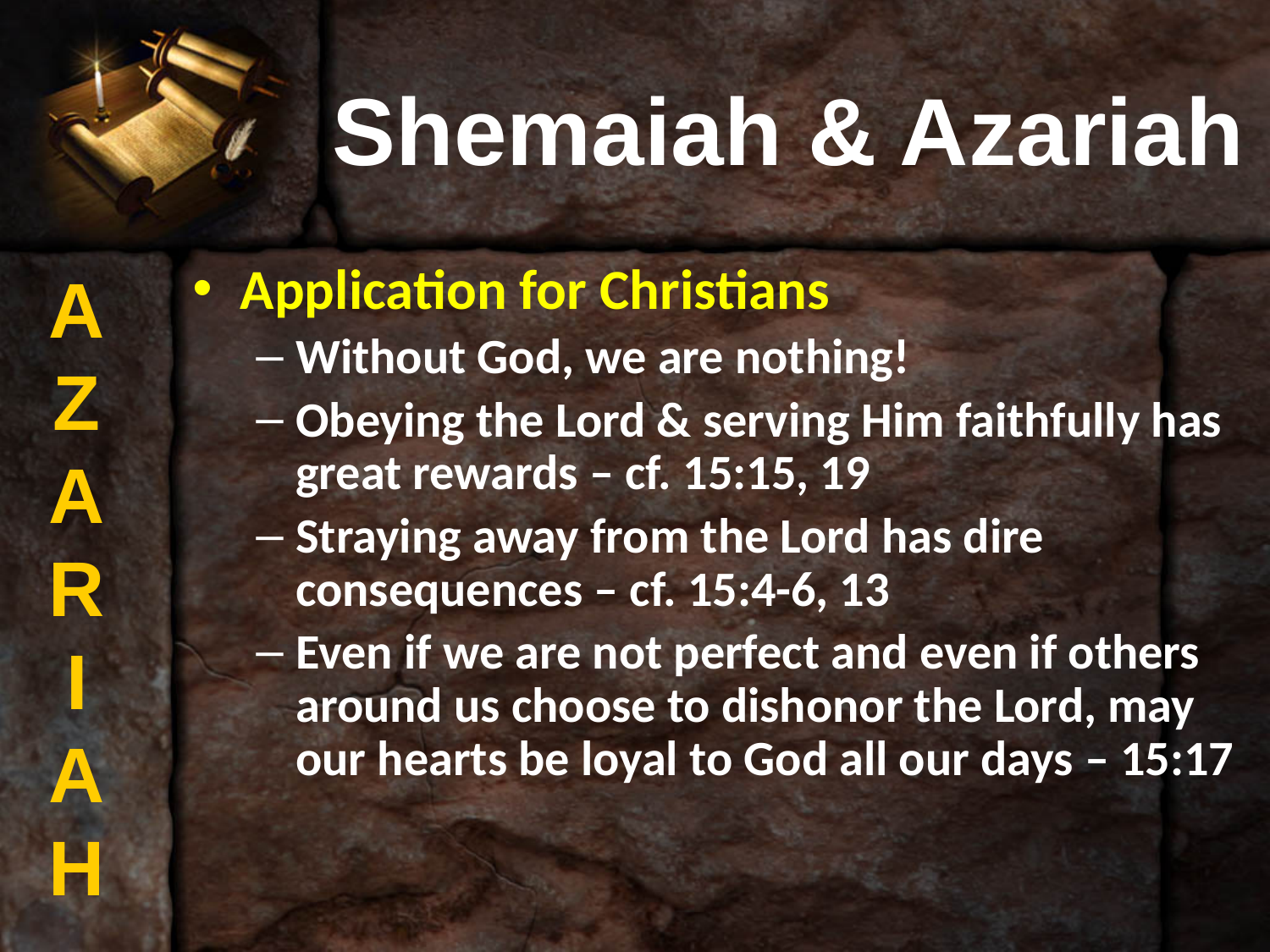

# Shemaiah & Azariah
A
Z
A
R
I
A
H
Application for Christians
Without God, we are nothing!
Obeying the Lord & serving Him faithfully has great rewards – cf. 15:15, 19
Straying away from the Lord has dire consequences – cf. 15:4-6, 13
Even if we are not perfect and even if others around us choose to dishonor the Lord, may our hearts be loyal to God all our days – 15:17